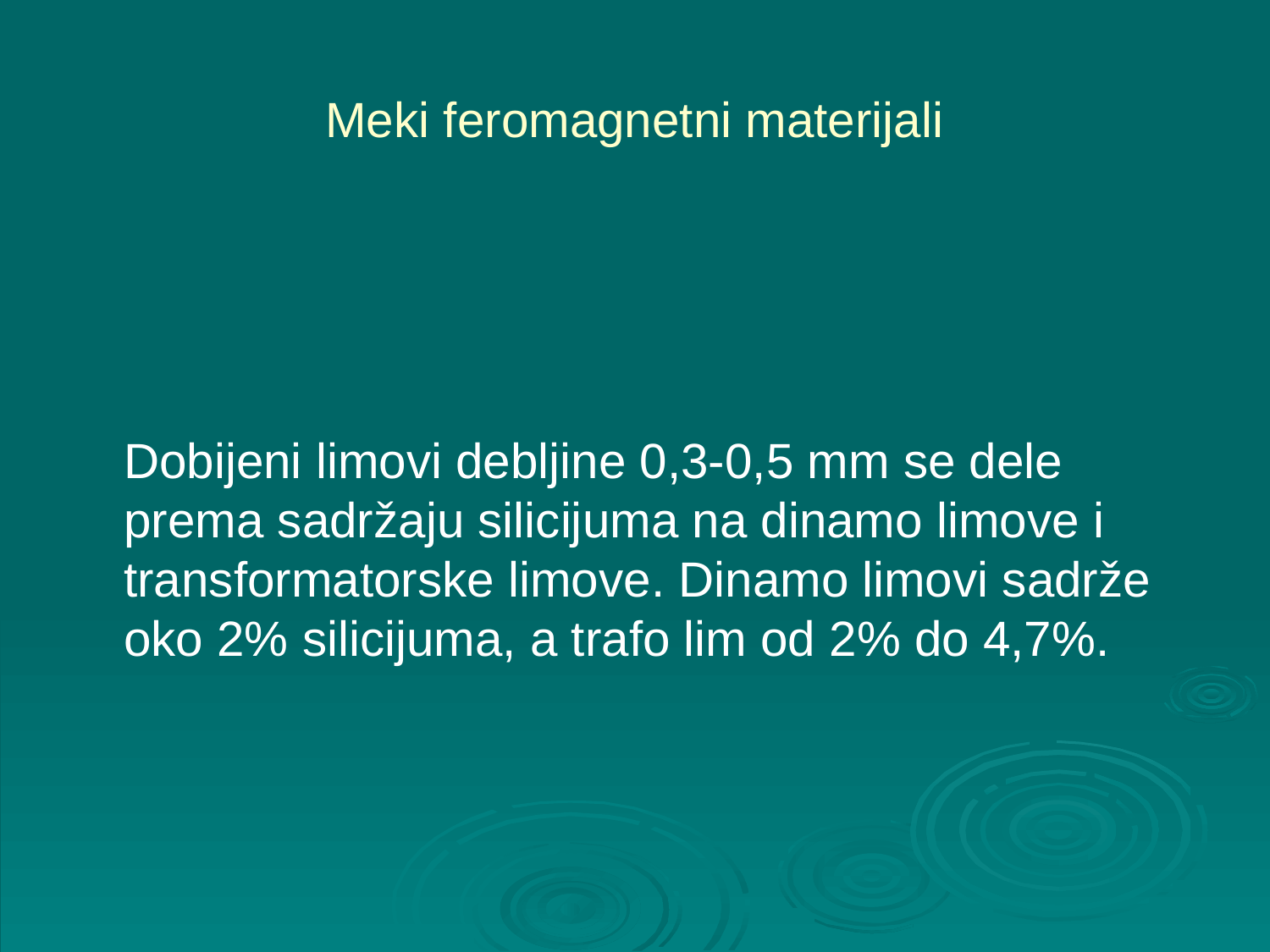

# Meki feromagnetni materijali
	Dobijeni limovi debljine 0,3-0,5 mm se dele prema sadržaju silicijuma na dinamo limove i transformatorske limove. Dinamo limovi sadrže oko 2% silicijuma, a trafo lim od 2% do 4,7%.